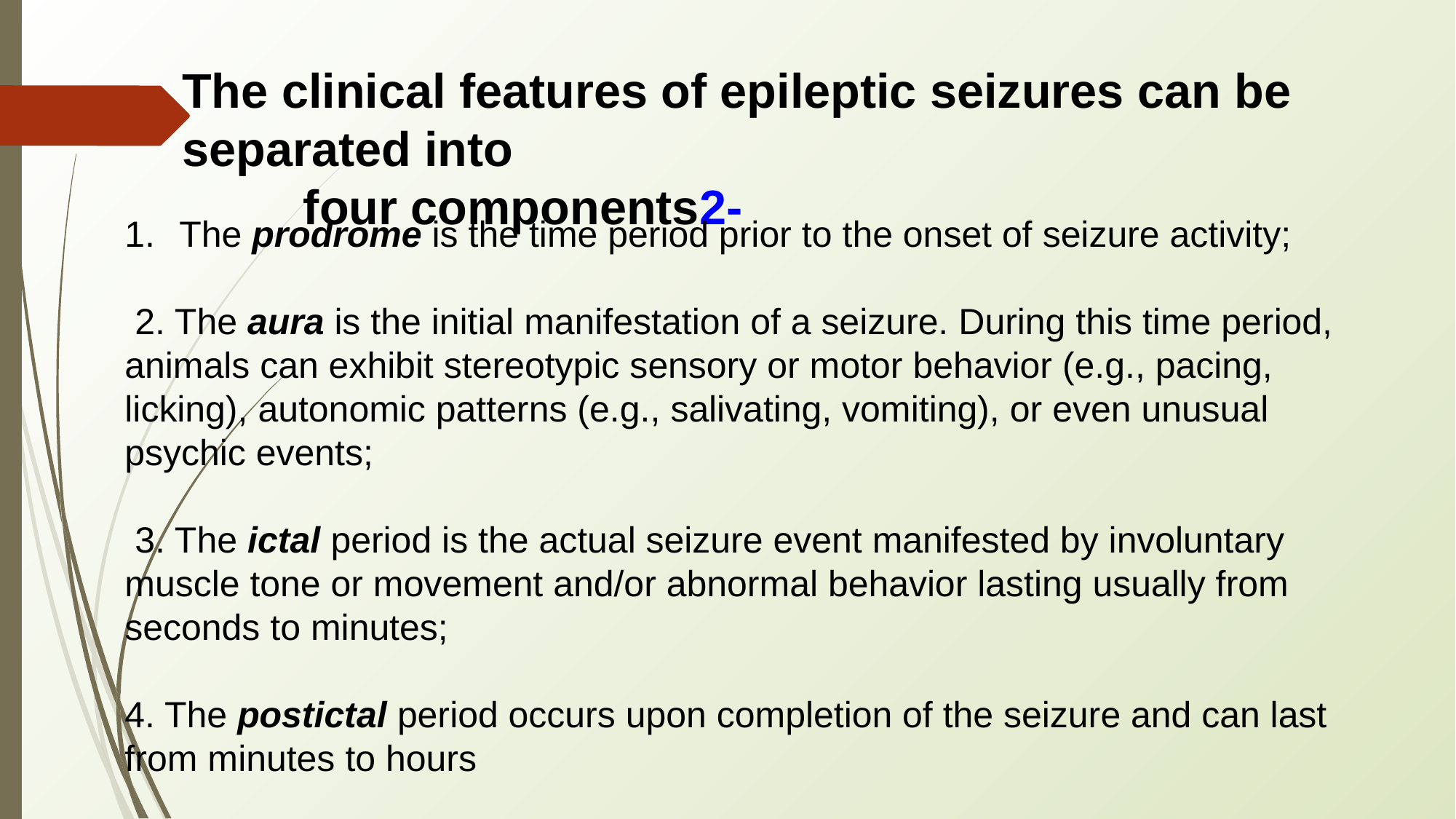

The clinical features of epileptic seizures can be separated into
         four components2-
The prodrome is the time period prior to the onset of seizure activity;

 2. The aura is the initial manifestation of a seizure. During this time period, animals can exhibit stereotypic sensory or motor behavior (e.g., pacing, licking), autonomic patterns (e.g., salivating, vomiting), or even unusual psychic events;

 3. The ictal period is the actual seizure event manifested by involuntary muscle tone or movement and/or abnormal behavior lasting usually from seconds to minutes;

4. The postictal period occurs upon completion of the seizure and can last from minutes to hours